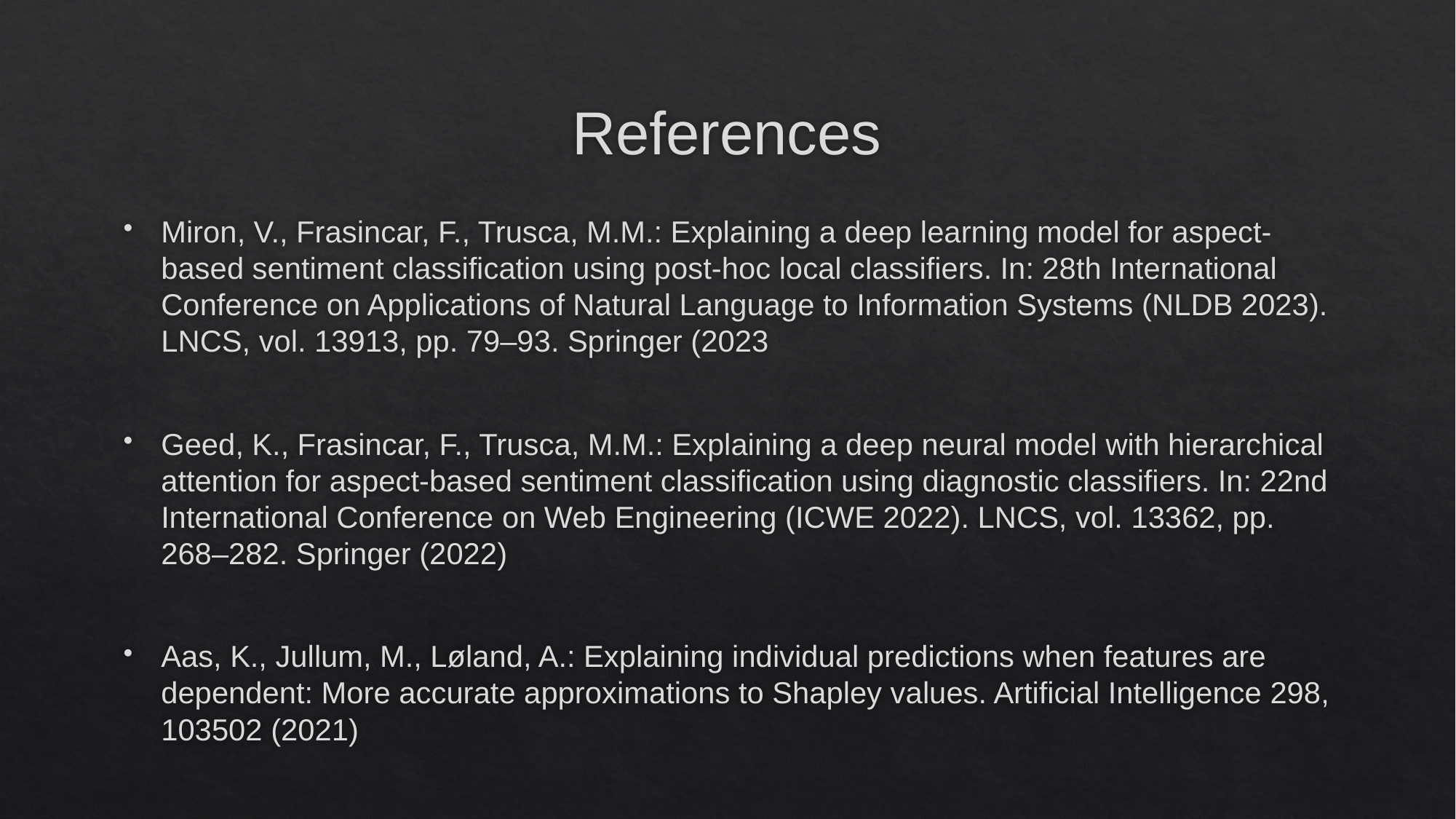

# References
Miron, V., Frasincar, F., Trusca, M.M.: Explaining a deep learning model for aspect-based sentiment classification using post-hoc local classifiers. In: 28th International Conference on Applications of Natural Language to Information Systems (NLDB 2023). LNCS, vol. 13913, pp. 79–93. Springer (2023

Geed, K., Frasincar, F., Trusca, M.M.: Explaining a deep neural model with hierarchical attention for aspect-based sentiment classification using diagnostic classifiers. In: 22nd International Conference on Web Engineering (ICWE 2022). LNCS, vol. 13362, pp. 268–282. Springer (2022)

Aas, K., Jullum, M., Løland, A.: Explaining individual predictions when features are dependent: More accurate approximations to Shapley values. Artificial Intelligence 298, 103502 (2021)